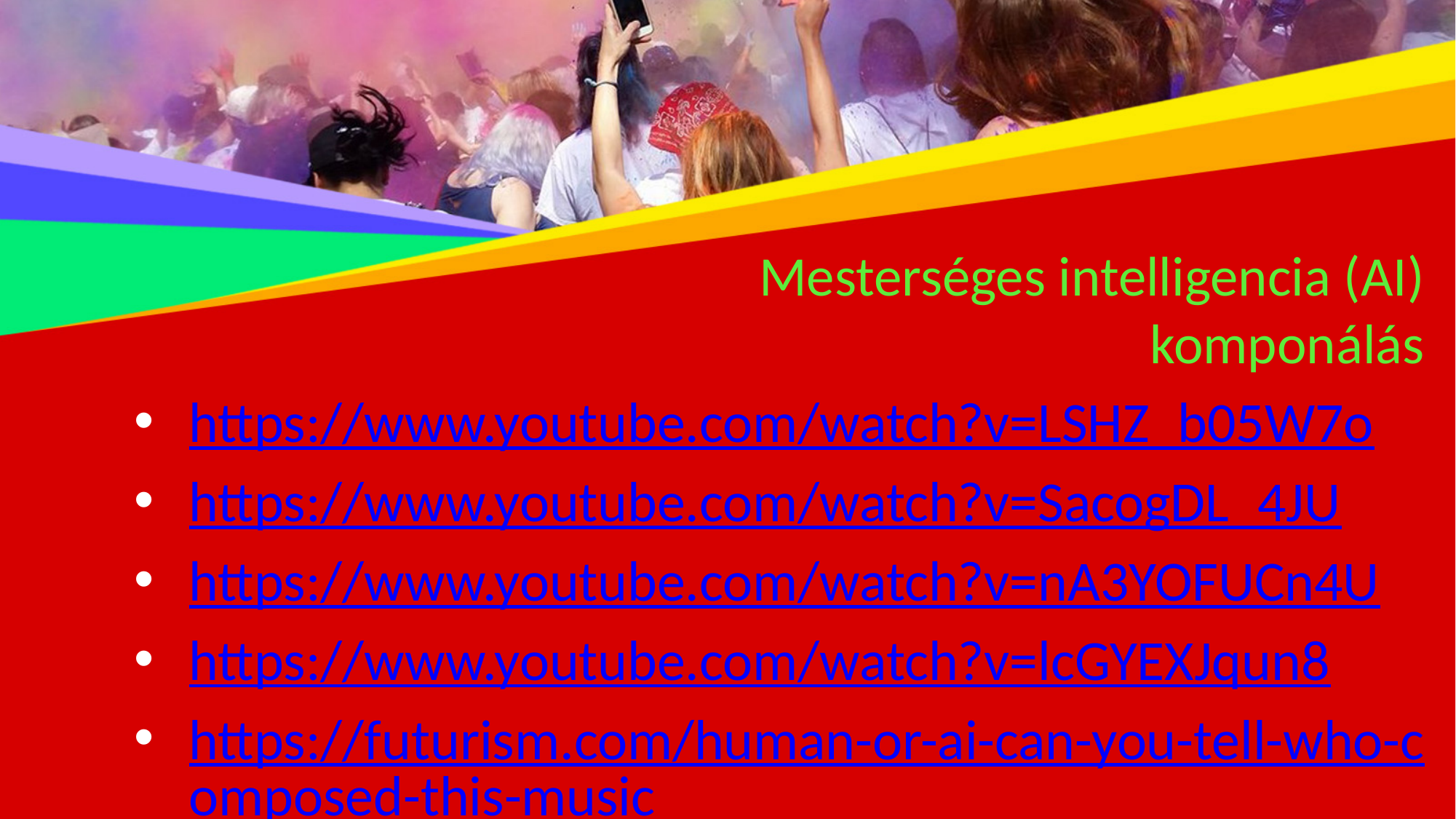

# Mesterséges intelligencia (AI) komponálás
https://www.youtube.com/watch?v=LSHZ_b05W7o
https://www.youtube.com/watch?v=SacogDL_4JU
https://www.youtube.com/watch?v=nA3YOFUCn4U
https://www.youtube.com/watch?v=lcGYEXJqun8
https://futurism.com/human-or-ai-can-you-tell-who-composed-this-music